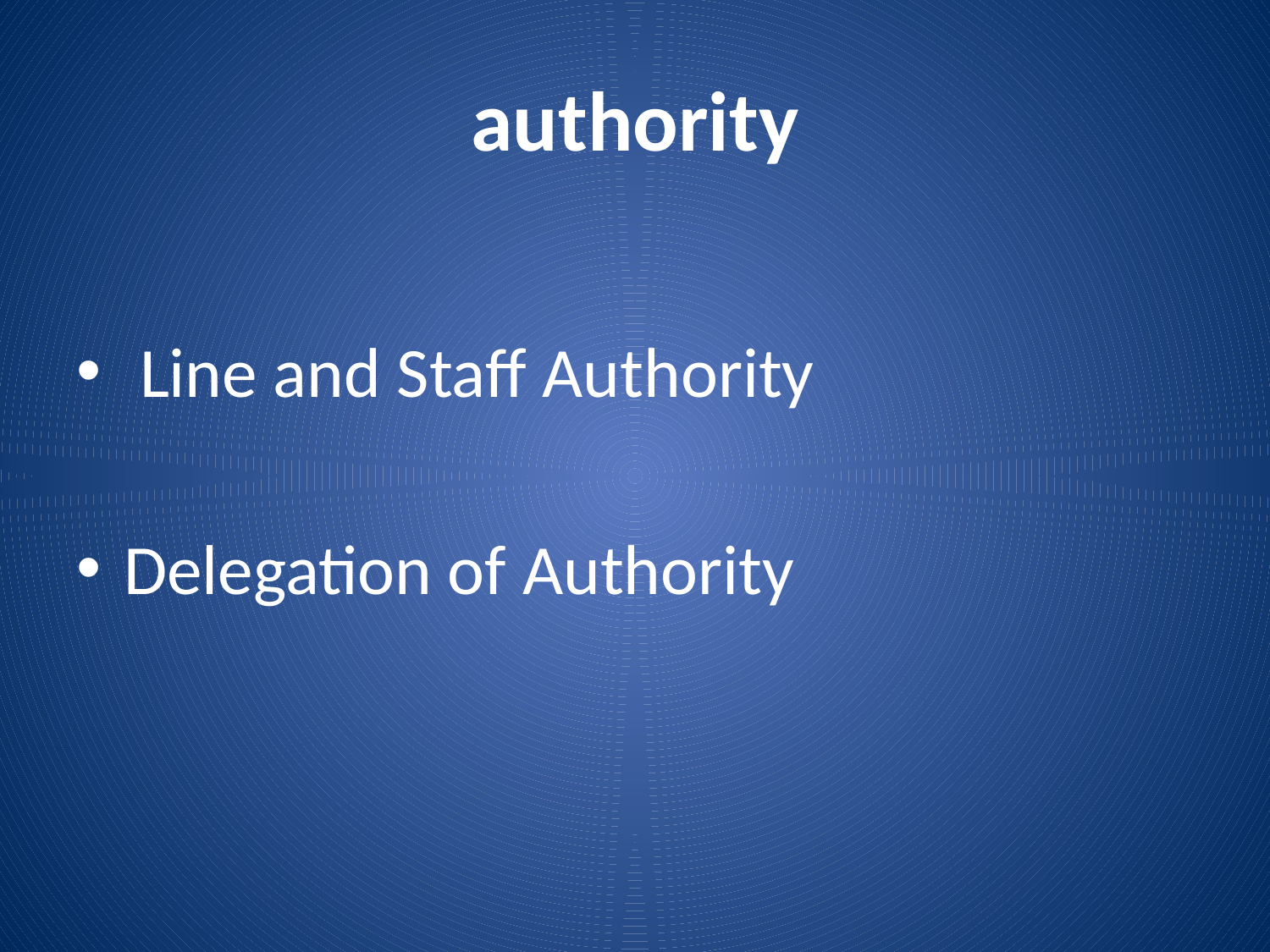

# authority

 Line and Staff Authority

Delegation of Authority